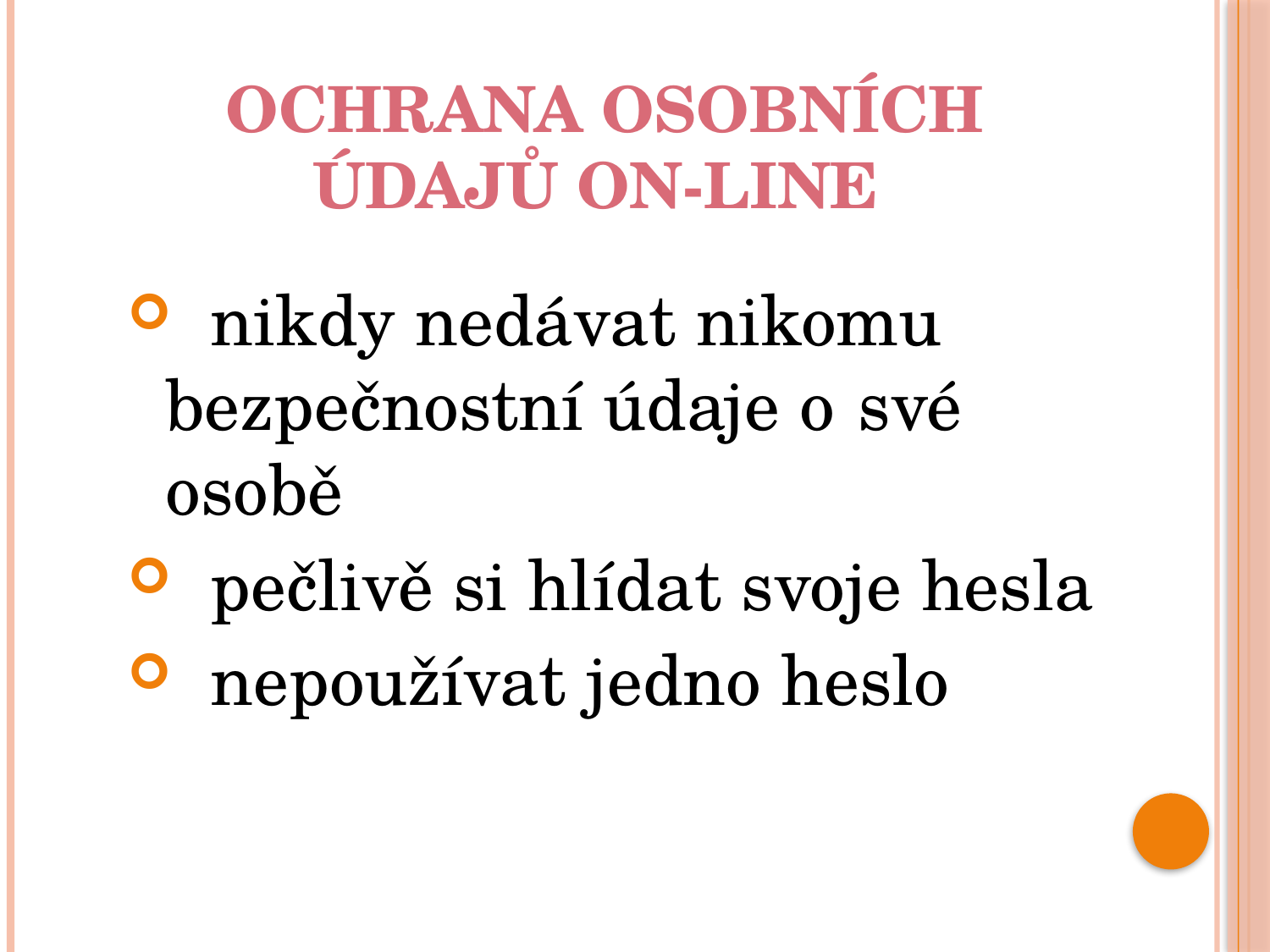

# Ochrana osobních údajů on-line

  nikdy nedávat nikomu bezpečnostní údaje o své osobě
  pečlivě si hlídat svoje hesla
  nepoužívat jedno heslo